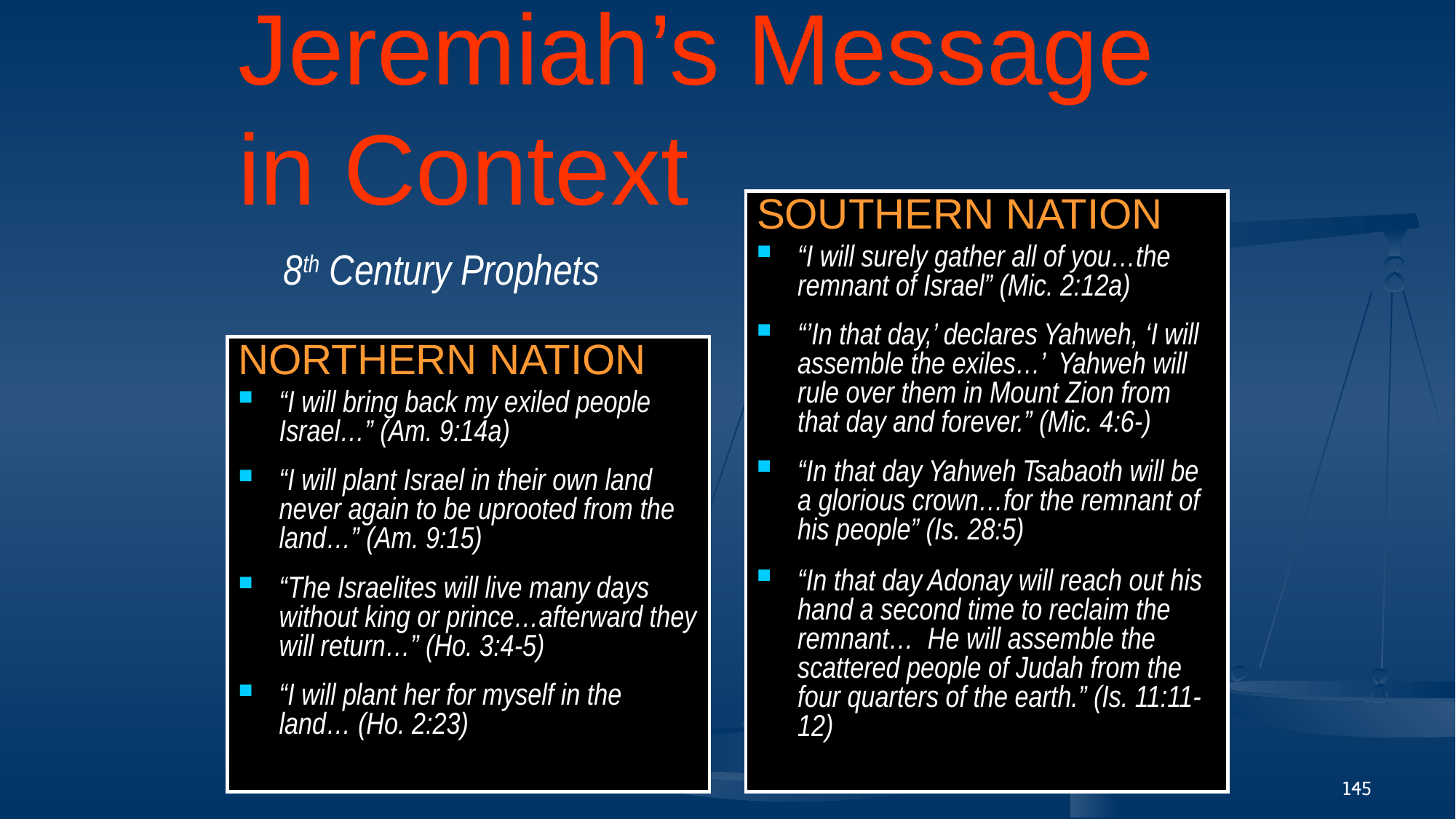

# Jeremiah’s Message in Context
SOUTHERN NATION
“I will surely gather all of you…the remnant of Israel” (Mic. 2:12a)

“’In that day,’ declares Yahweh, ‘I will assemble the exiles…’  Yahweh will rule over them in Mount Zion from that day and forever.” (Mic. 4:6-)

“In that day Yahweh Tsabaoth will be a glorious crown…for the remnant of his people” (Is. 28:5)

“In that day Adonay will reach out his hand a second time to reclaim the remnant…  He will assemble the scattered people of Judah from the four quarters of the earth.” (Is. 11:11-12)
8th Century Prophets
NORTHERN NATION
“I will bring back my exiled people Israel…” (Am. 9:14a)

“I will plant Israel in their own land never again to be uprooted from the land…” (Am. 9:15)

“The Israelites will live many days without king or prince…afterward they will return…” (Ho. 3:4-5)

“I will plant her for myself in the land… (Ho. 2:23)
145